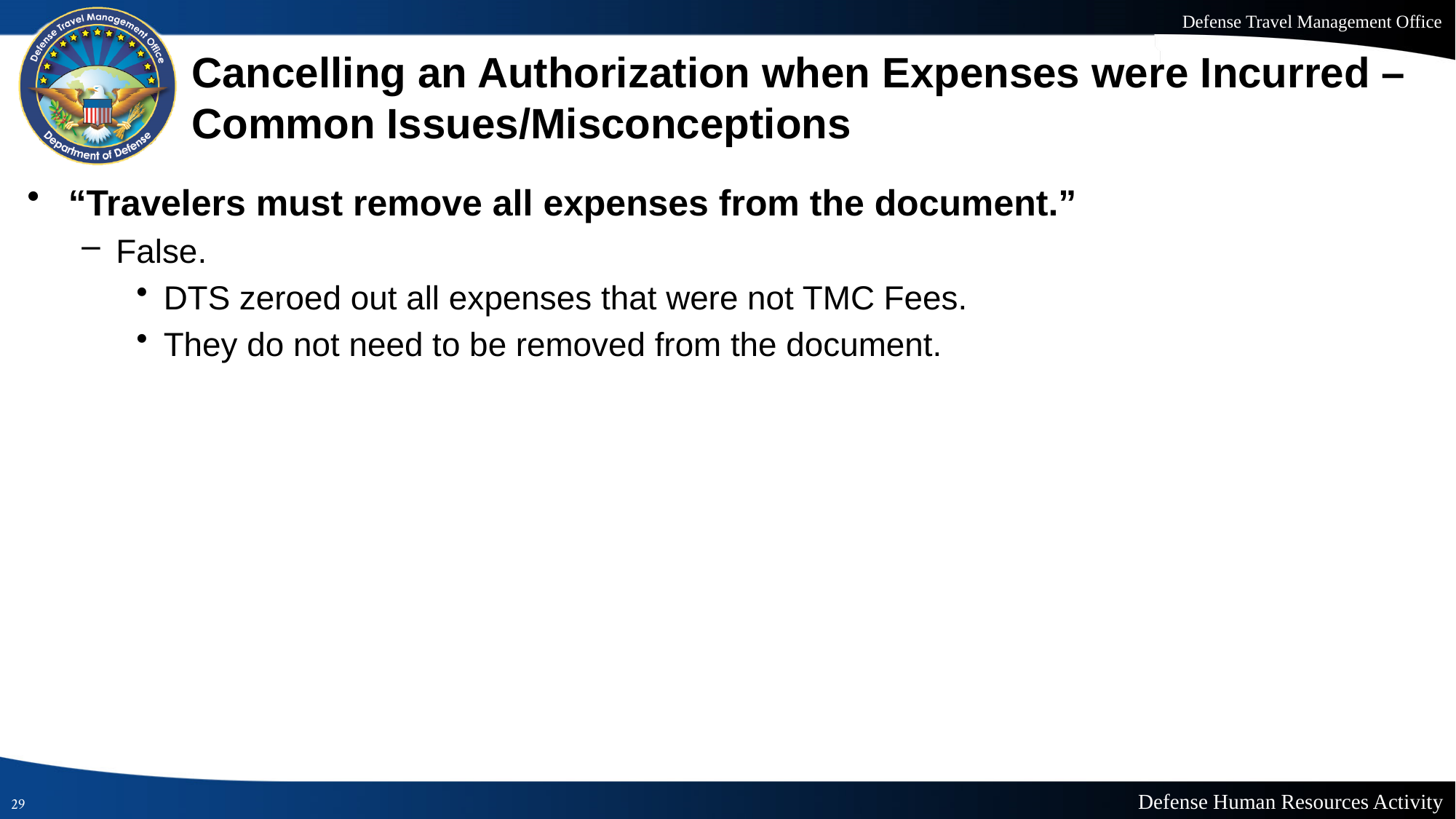

# Cancelling an Authorization when Expenses were Incurred – Common Issues/Misconceptions
“Travelers must remove all expenses from the document.”
False.
DTS zeroed out all expenses that were not TMC Fees.
They do not need to be removed from the document.

29